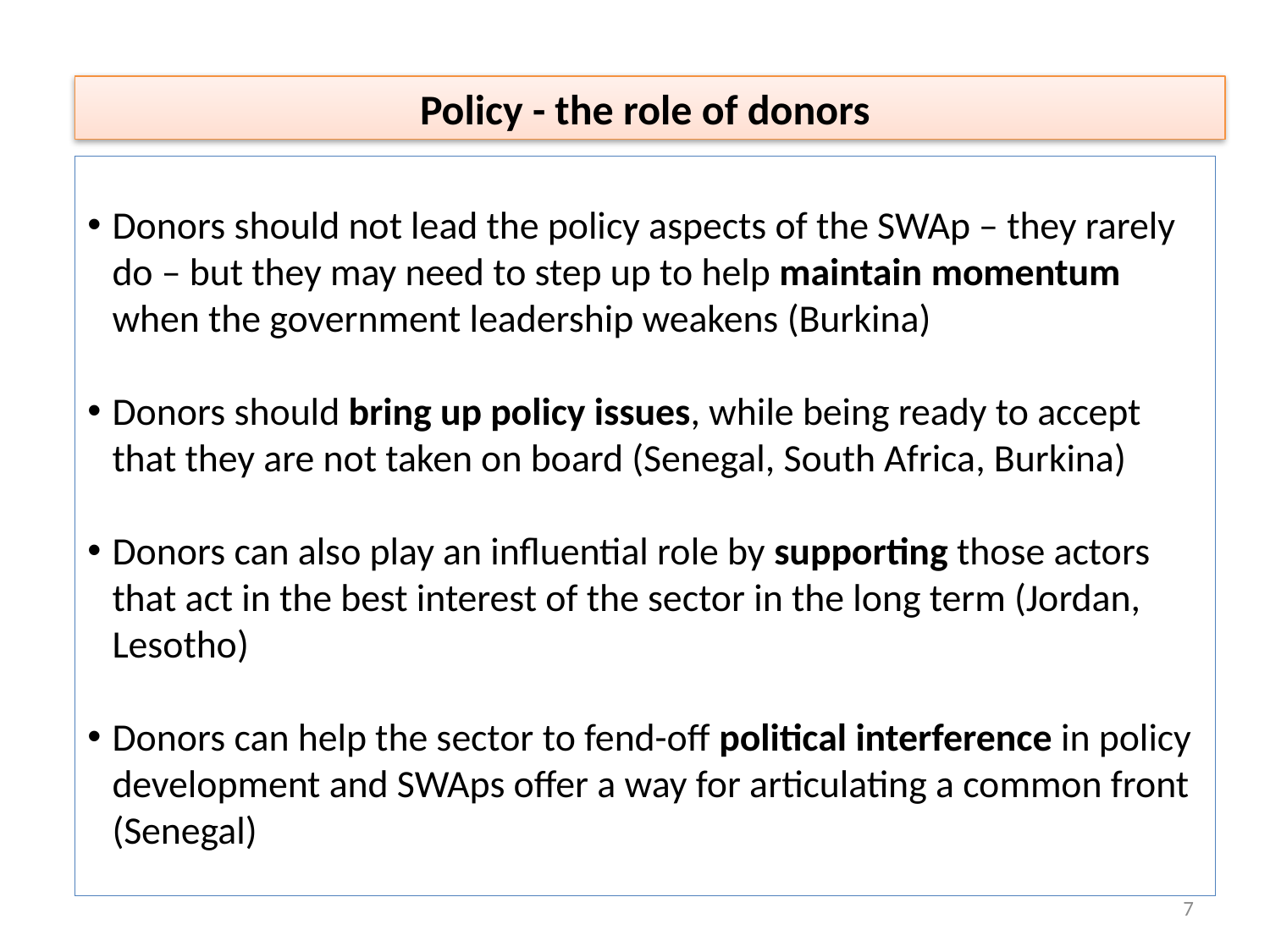

Policy - the role of donors

Donors should not lead the policy aspects of the SWAp – they rarely do – but they may need to step up to help maintain momentum when the government leadership weakens (Burkina)

Donors should bring up policy issues, while being ready to accept that they are not taken on board (Senegal, South Africa, Burkina)

Donors can also play an influential role by supporting those actors that act in the best interest of the sector in the long term (Jordan, Lesotho)

Donors can help the sector to fend-off political interference in policy development and SWAps offer a way for articulating a common front (Senegal)

7